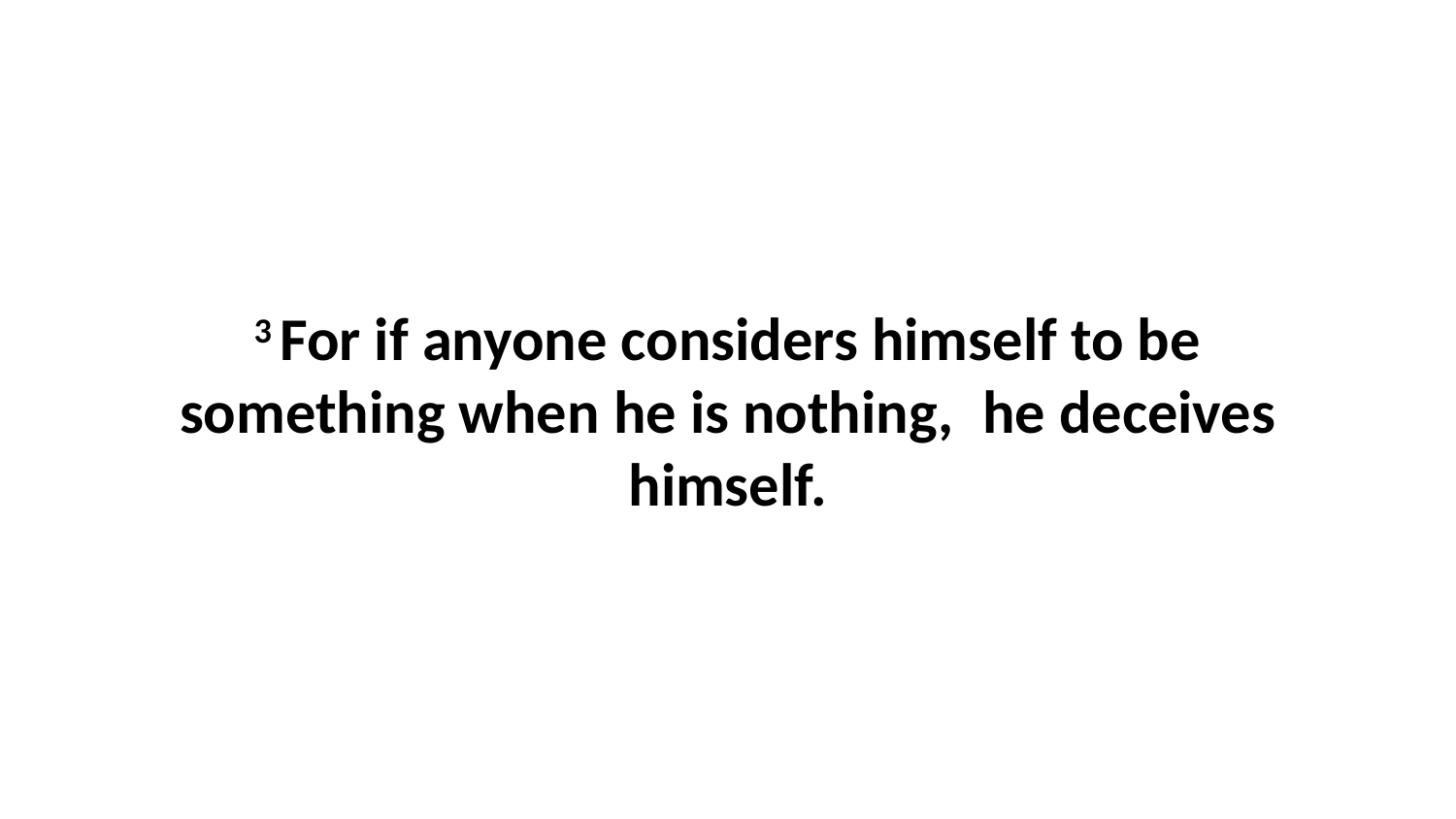

3 For if anyone considers himself to be something when he is nothing,  he deceives himself.